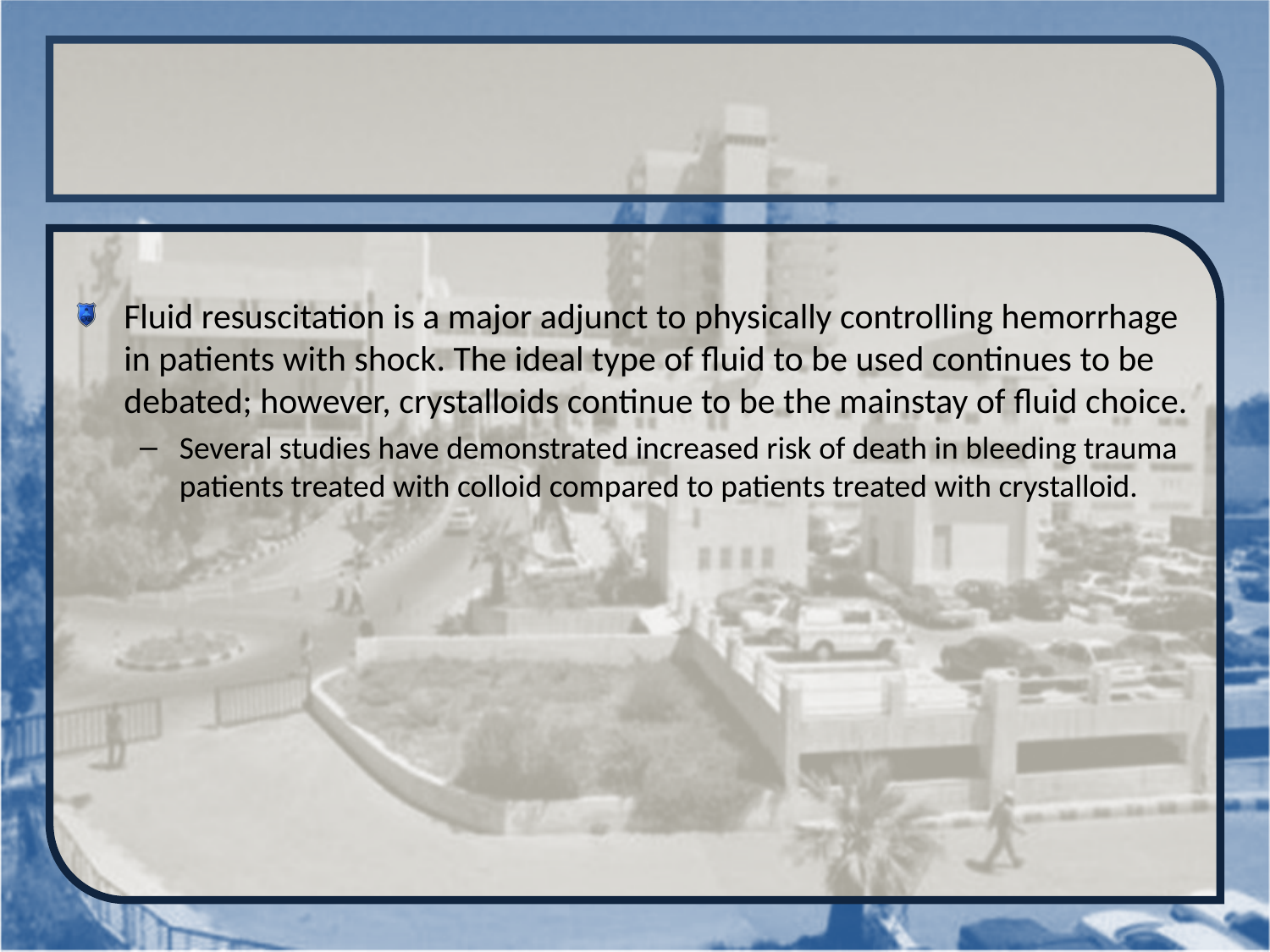

#

Fluid resuscitation is a major adjunct to physically controlling hemorrhage in patients with shock. The ideal type of fluid to be used continues to be debated; however, crystalloids continue to be the mainstay of fluid choice.
Several studies have demonstrated increased risk of death in bleeding trauma patients treated with colloid compared to patients treated with crystalloid.